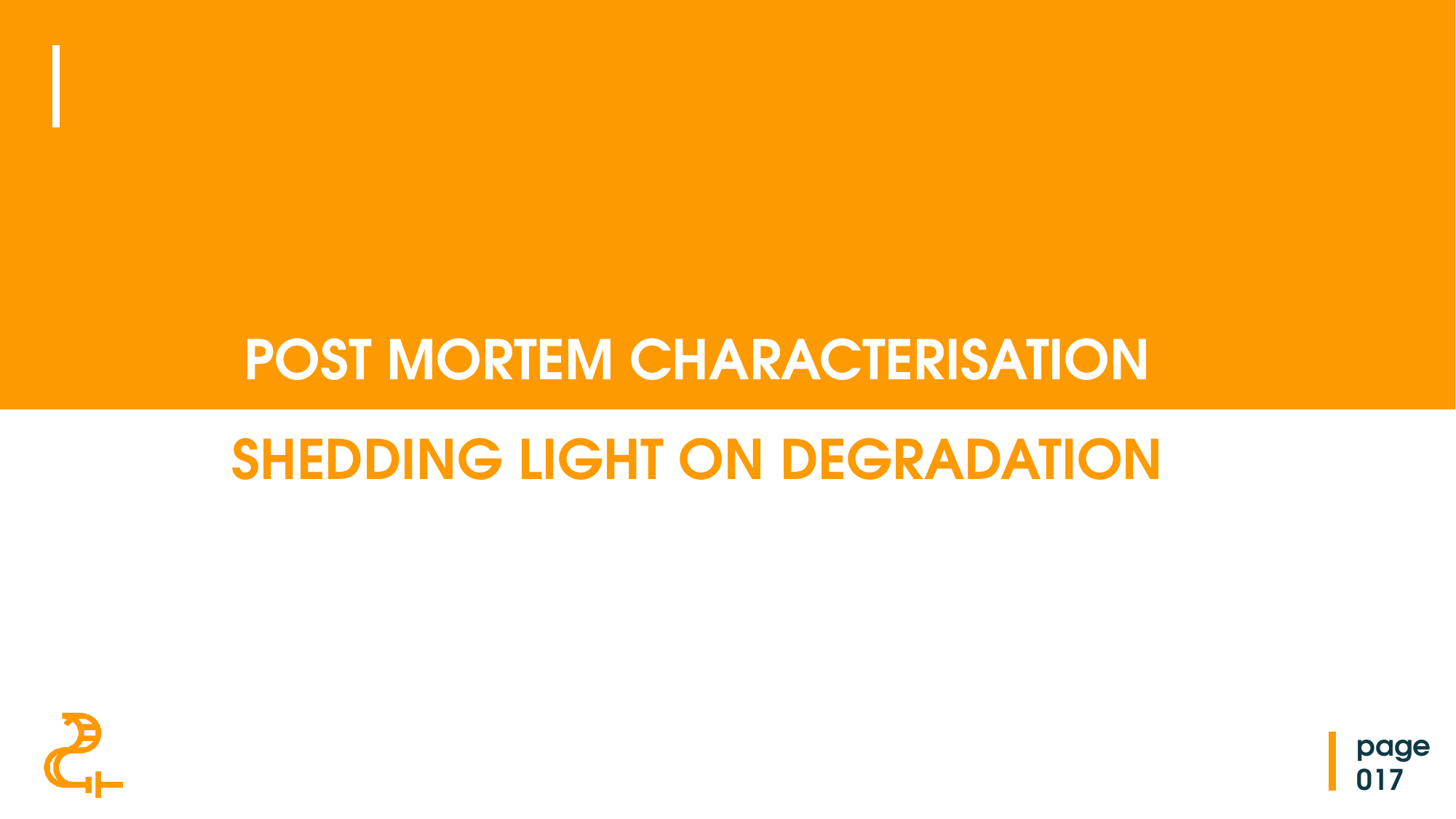

# POST MORTEM CHARACTERISATION
SHEDDING LIGHT ON DEGRADATION
page
017